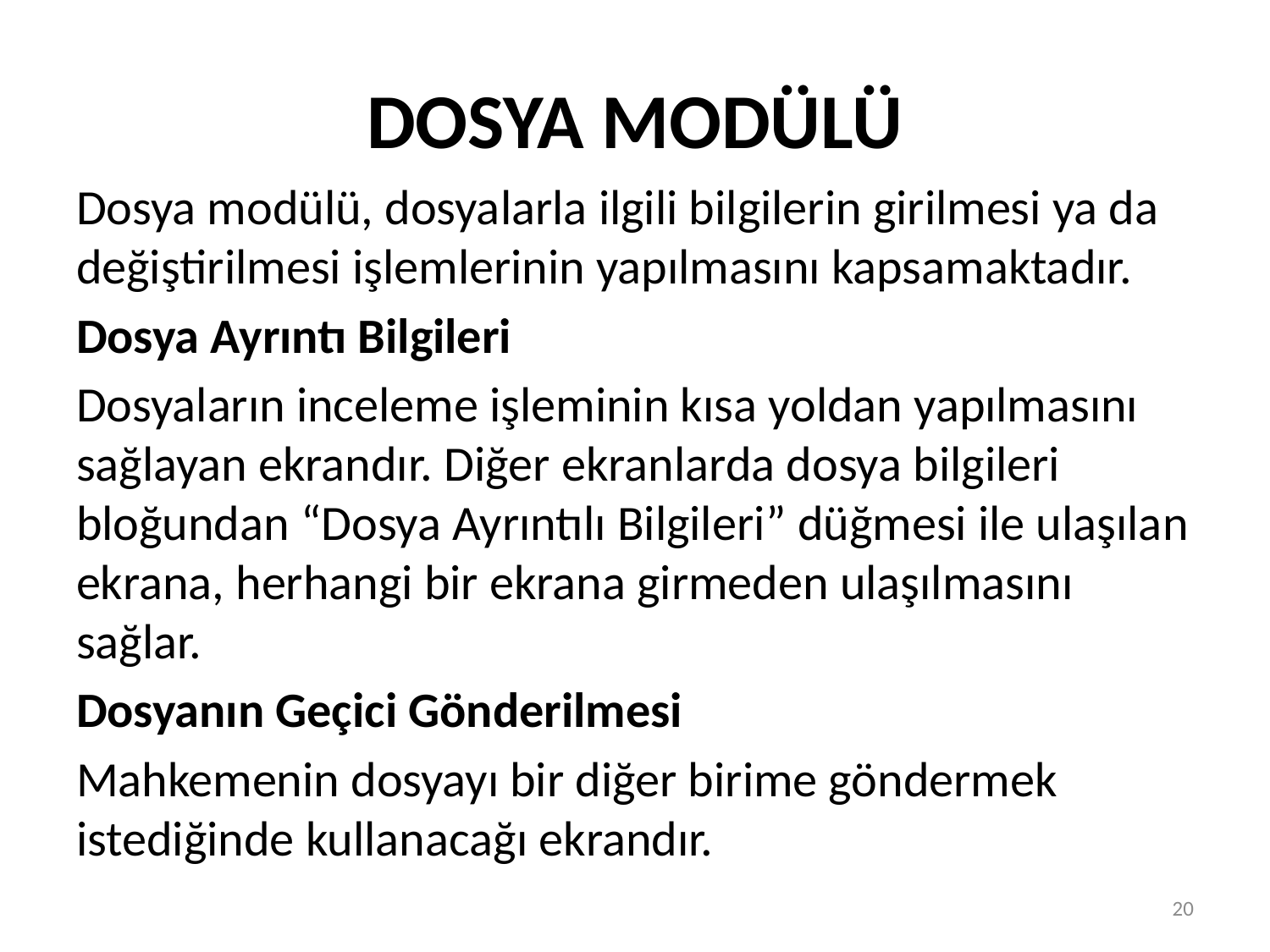

# DOSYA MODÜLÜ
Dosya modülü, dosyalarla ilgili bilgilerin girilmesi ya da değiştirilmesi işlemlerinin yapılmasını kapsamaktadır.
Dosya Ayrıntı Bilgileri
Dosyaların inceleme işleminin kısa yoldan yapılmasını sağlayan ekrandır. Diğer ekranlarda dosya bilgileri bloğundan “Dosya Ayrıntılı Bilgileri” düğmesi ile ulaşılan ekrana, herhangi bir ekrana girmeden ulaşılmasını sağlar.
Dosyanın Geçici Gönderilmesi
Mahkemenin dosyayı bir diğer birime göndermek istediğinde kullanacağı ekrandır.

20